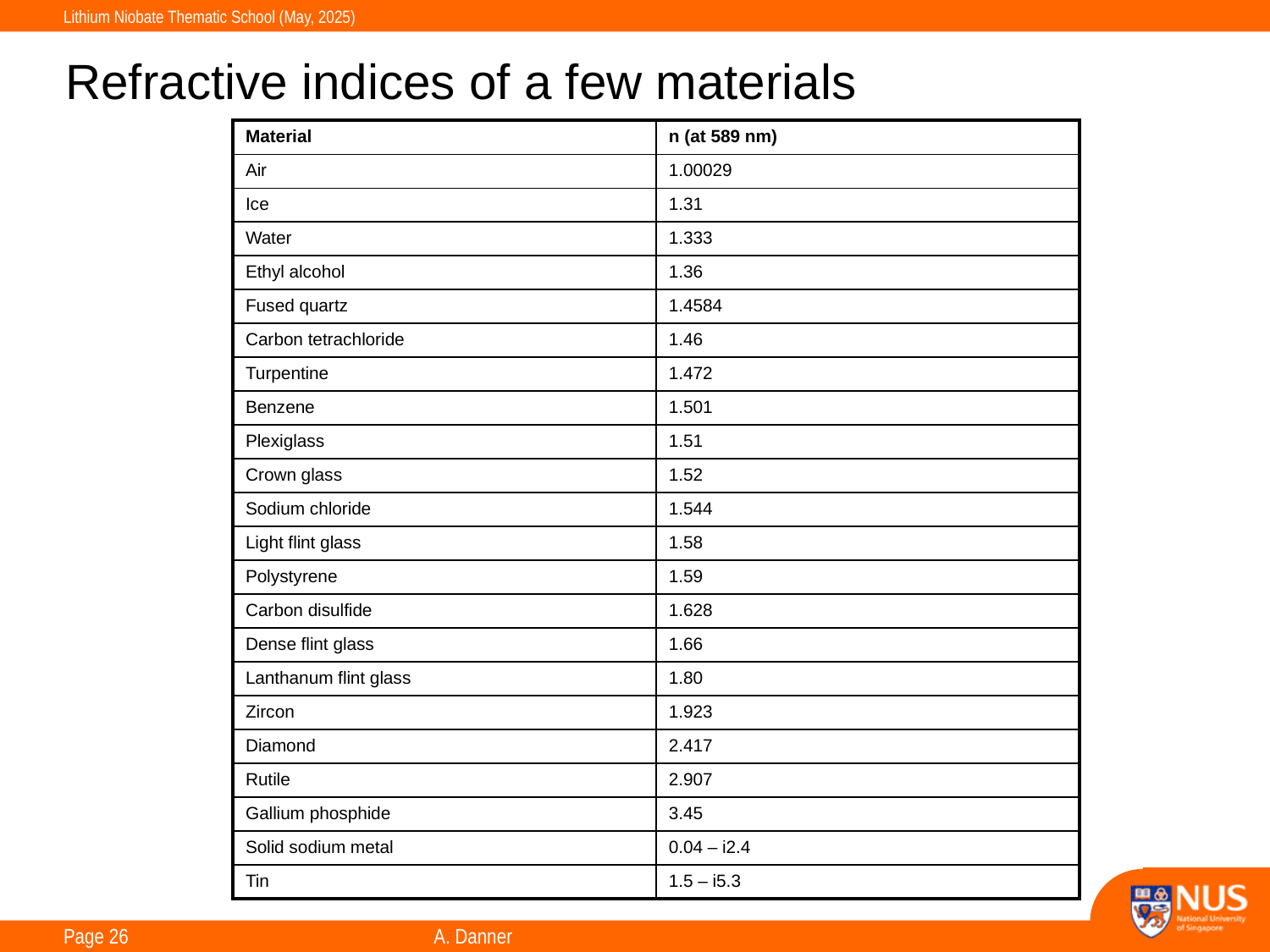

# Refractive indices of a few materials
| Material | n (at 589 nm) |
| --- | --- |
| Air | 1.00029 |
| Ice | 1.31 |
| Water | 1.333 |
| Ethyl alcohol | 1.36 |
| Fused quartz | 1.4584 |
| Carbon tetrachloride | 1.46 |
| Turpentine | 1.472 |
| Benzene | 1.501 |
| Plexiglass | 1.51 |
| Crown glass | 1.52 |
| Sodium chloride | 1.544 |
| Light flint glass | 1.58 |
| Polystyrene | 1.59 |
| Carbon disulfide | 1.628 |
| Dense flint glass | 1.66 |
| Lanthanum flint glass | 1.80 |
| Zircon | 1.923 |
| Diamond | 2.417 |
| Rutile | 2.907 |
| Gallium phosphide | 3.45 |
| Solid sodium metal | 0.04 – i2.4 |
| Tin | 1.5 – i5.3 |